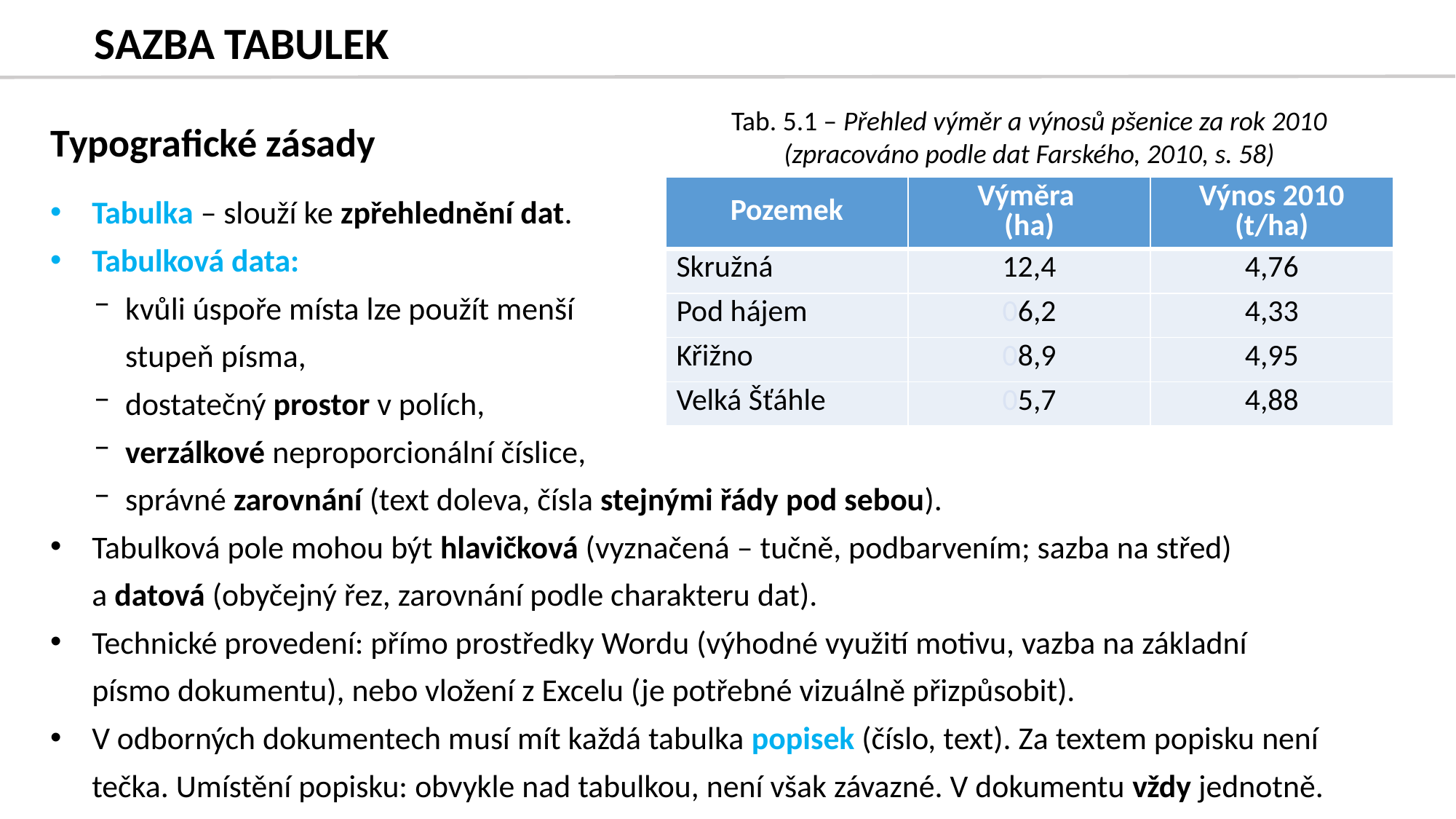

# SAZBA TABULEK
Tab. 5.1 – Přehled výměr a výnosů pšenice za rok 2010
(zpracováno podle dat Farského, 2010, s. 58)
Typografické zásady
| Pozemek | Výměra (ha) | Výnos 2010 (t/ha) |
| --- | --- | --- |
| Skružná | 12,4 | 4,76 |
| Pod hájem | 06,2 | 4,33 |
| Křižno | 08,9 | 4,95 |
| Velká Šťáhle | 05,7 | 4,88 |
Tabulka – slouží ke zpřehlednění dat.
Tabulková data:
kvůli úspoře místa lze použít menší
stupeň písma,
dostatečný prostor v polích,
verzálkové neproporcionální číslice,
správné zarovnání (text doleva, čísla stejnými řády pod sebou).
Tabulková pole mohou být hlavičková (vyznačená – tučně, podbarvením; sazba na střed) a datová (obyčejný řez, zarovnání podle charakteru dat).
Technické provedení: přímo prostředky Wordu (výhodné využití motivu, vazba na základní písmo dokumentu), nebo vložení z Excelu (je potřebné vizuálně přizpůsobit).
V odborných dokumentech musí mít každá tabulka popisek (číslo, text). Za textem popisku není tečka. Umístění popisku: obvykle nad tabulkou, není však závazné. V dokumentu vždy jednotně.